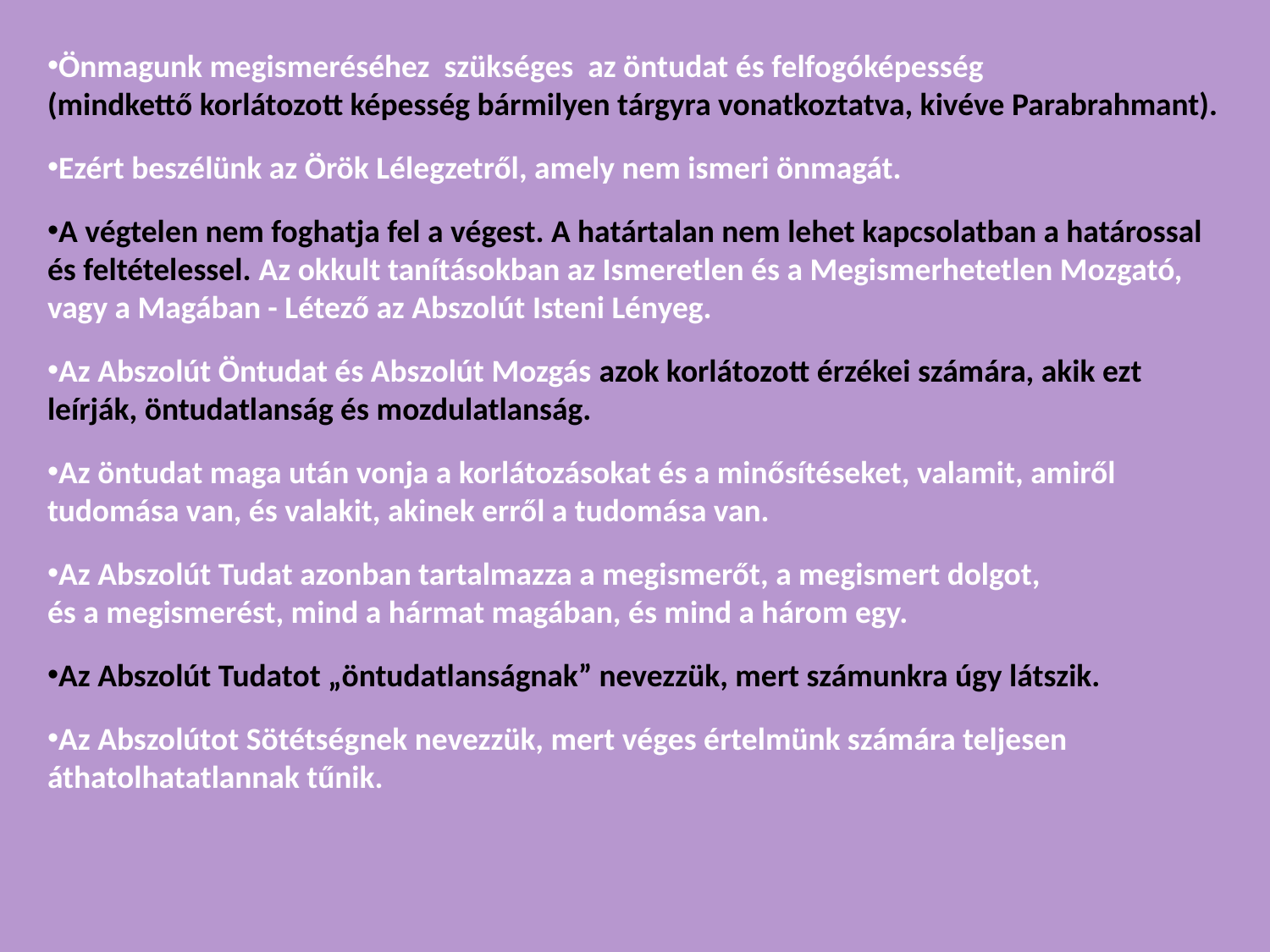

Önmagunk megismeréséhez  szükséges  az öntudat és felfogóképesség
(mindkettő korlátozott képesség bármilyen tárgyra vonatkoztatva, kivéve Parabrahmant).

Ezért beszélünk az Örök Lélegzetről, amely nem ismeri önmagát.

A végtelen nem foghatja fel a végest. A határtalan nem lehet kapcsolatban a határossal és feltételessel. Az okkult tanításokban az Ismeretlen és a Megismerhetetlen Mozgató, vagy a Magában - Létező az Abszolút Isteni Lényeg.

Az Abszolút Öntudat és Abszolút Mozgás azok korlátozott érzékei számára, akik ezt leírják, öntudatlanság és mozdulatlanság.

Az öntudat maga után vonja a korlátozásokat és a minősítéseket, valamit, amiről tudomása van, és valakit, akinek erről a tudomása van.

Az Abszolút Tudat azonban tartalmazza a megismerőt, a megismert dolgot,
és a megismerést, mind a hármat magában, és mind a három egy.

Az Abszolút Tudatot „öntudatlanságnak” nevezzük, mert számunkra úgy látszik.

Az Abszolútot Sötétségnek nevezzük, mert véges értelmünk számára teljesen áthatolhatatlannak tűnik.